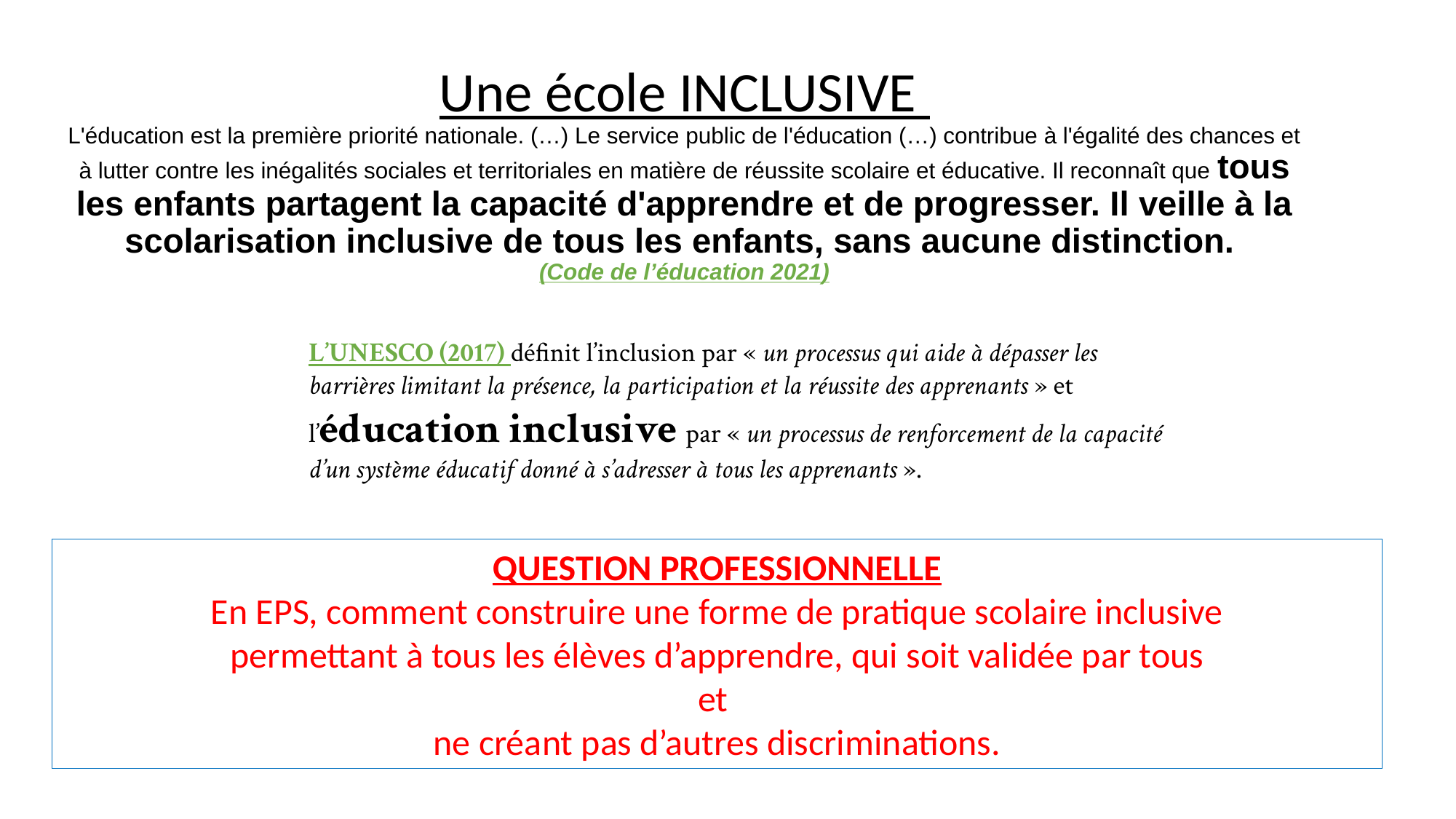

Une école INCLUSIVE
L'éducation est la première priorité nationale. (…) Le service public de l'éducation (…) contribue à l'égalité des chances et à lutter contre les inégalités sociales et territoriales en matière de réussite scolaire et éducative. Il reconnaît que tous les enfants partagent la capacité d'apprendre et de progresser. Il veille à la scolarisation inclusive de tous les enfants, sans aucune distinction.
(Code de l’éducation 2021)
L’UNESCO (2017) définit l’inclusion par « un processus qui aide à dépasser les barrières limitant la présence, la participation et la réussite des apprenants » et l’éducation inclusive par « un processus de renforcement de la capacité d’un système éducatif donné à s’adresser à tous les apprenants ».
QUESTION PROFESSIONNELLE
En EPS, comment construire une forme de pratique scolaire inclusive
 permettant à tous les élèves d’apprendre, qui soit validée par tous
et
ne créant pas d’autres discriminations.